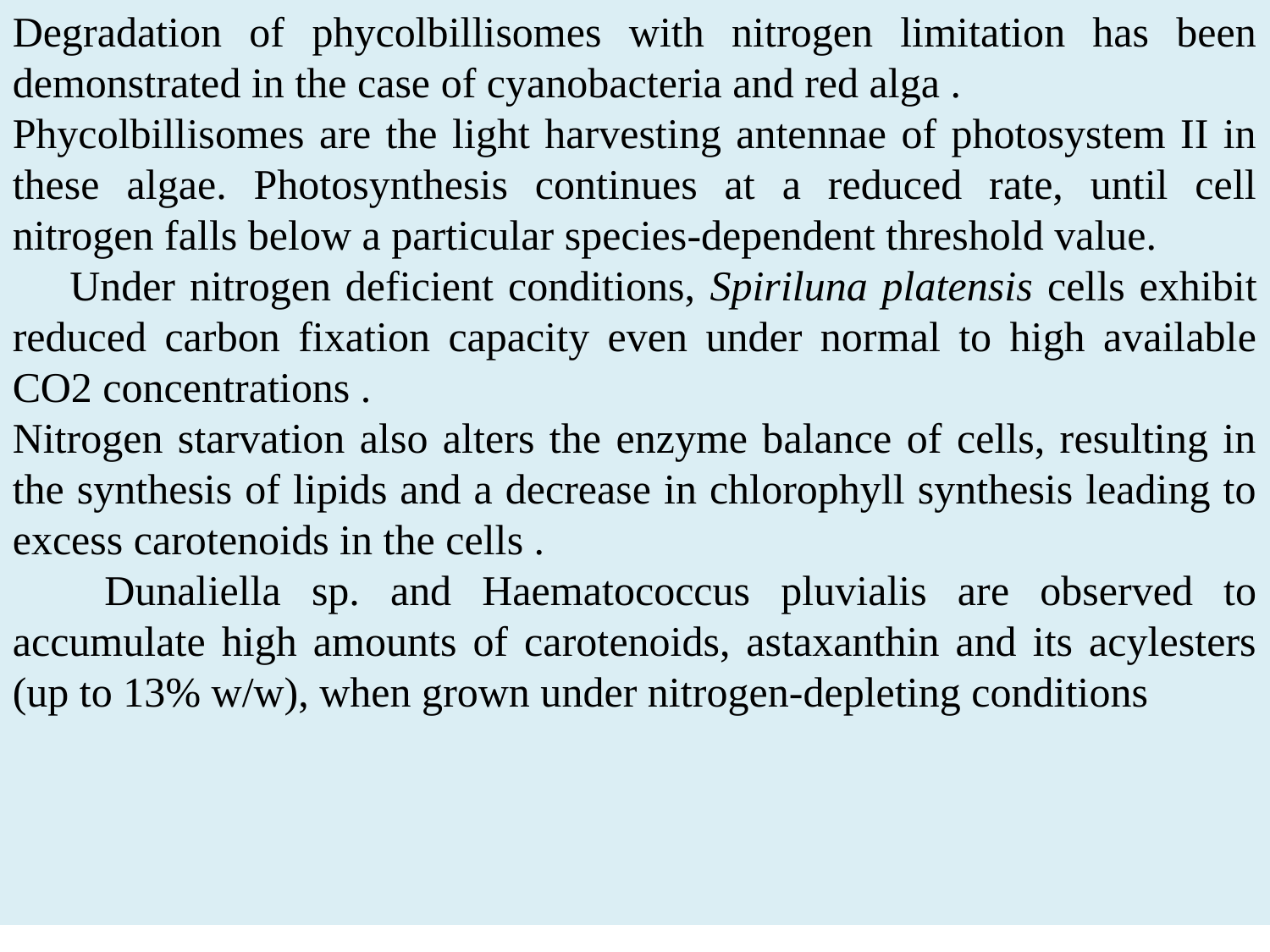

Degradation of phycolbillisomes with nitrogen limitation has been demonstrated in the case of cyanobacteria and red alga .
Phycolbillisomes are the light harvesting antennae of photosystem II in these algae. Photosynthesis continues at a reduced rate, until cell nitrogen falls below a particular species-dependent threshold value.
    Under nitrogen deficient conditions, Spiriluna platensis cells exhibit reduced carbon fixation capacity even under normal to high available CO2 concentrations .
Nitrogen starvation also alters the enzyme balance of cells, resulting in the synthesis of lipids and a decrease in chlorophyll synthesis leading to excess carotenoids in the cells .
   Dunaliella sp. and Haematococcus pluvialis are observed to accumulate high amounts of carotenoids, astaxanthin and its acylesters (up to 13% w/w), when grown under nitrogen-depleting conditions